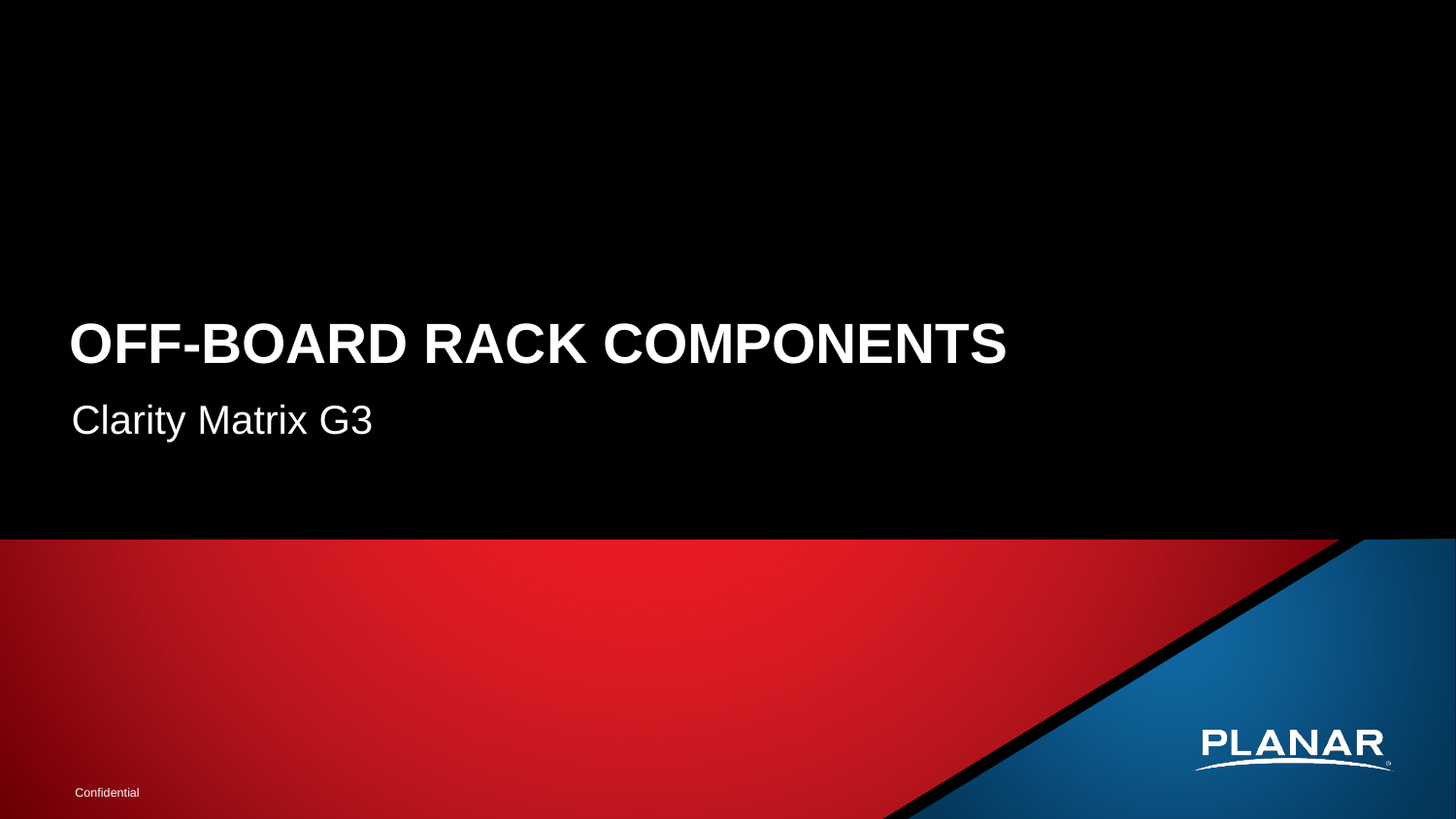

# Off-Board Rack Components
Clarity Matrix G3